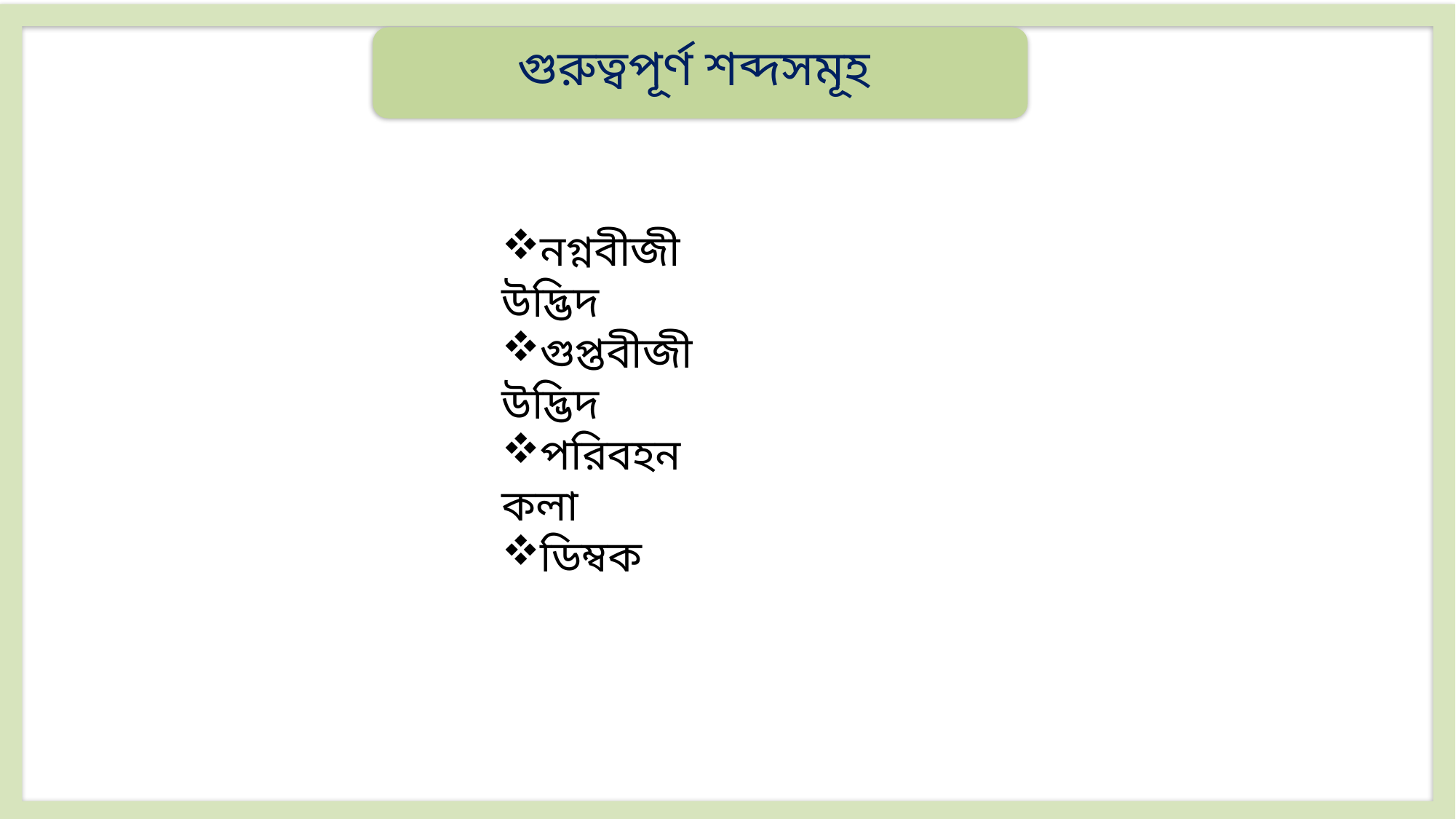

গুরুত্বপূর্ণ শব্দসমূহ

নগ্নবীজী উদ্ভিদ
গুপ্তবীজী উদ্ভিদ
পরিবহন কলা
ডিম্বক